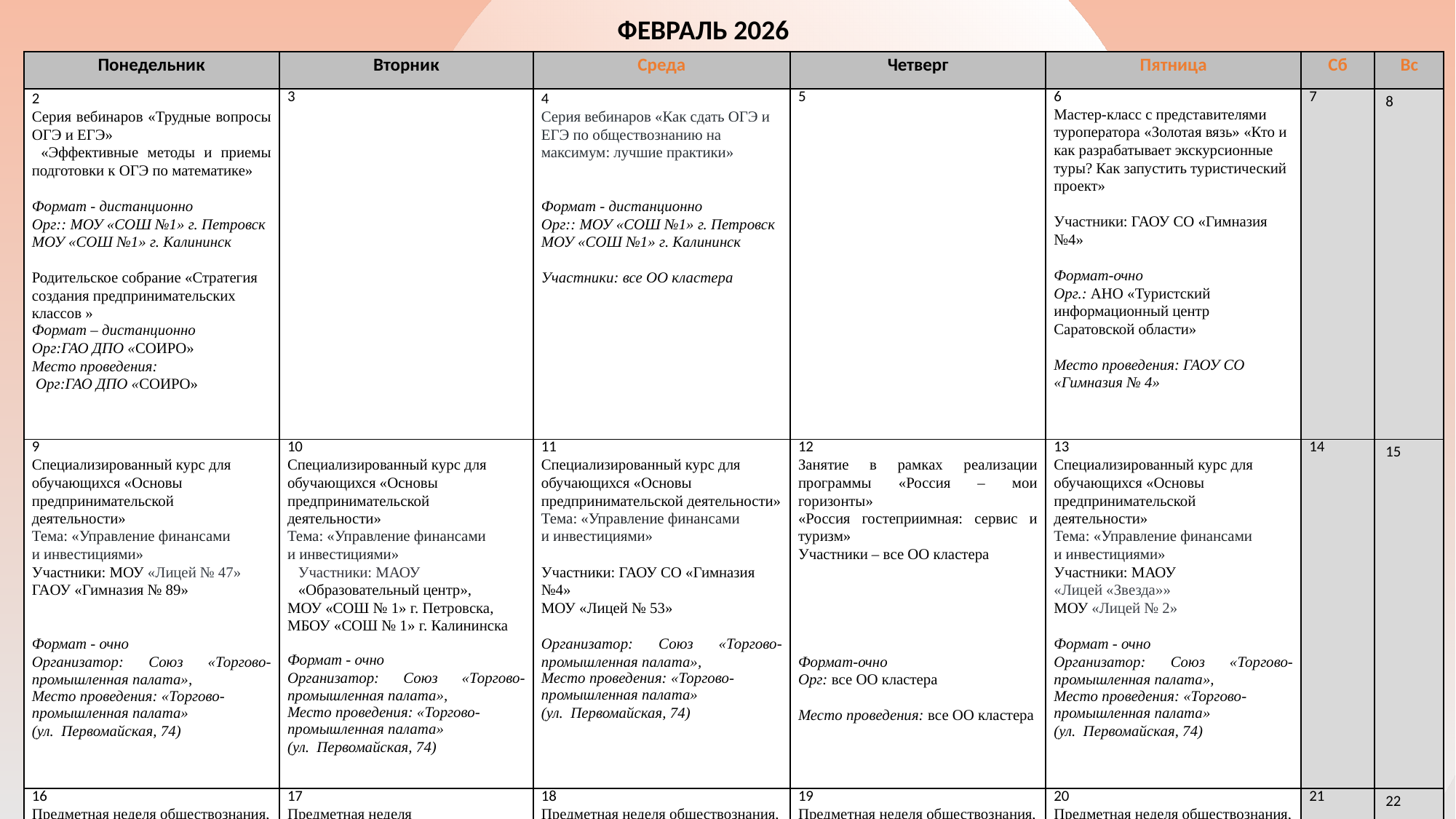

ФЕВРАЛЬ 2026
| Понедельник | Вторник | Среда | Четверг | Пятница | Сб | Вс |
| --- | --- | --- | --- | --- | --- | --- |
| 2 Серия вебинаров «Трудные вопросы ОГЭ и ЕГЭ» «Эффективные методы и приемы подготовки к ОГЭ по математике»   Формат - дистанционно Орг:: МОУ «СОШ №1» г. Петровск МОУ «СОШ №1» г. Калининск Родительское собрание «Стратегия создания предпринимательских классов » Формат – дистанционно Орг:ГАО ДПО «СОИРО» Место проведения: Орг:ГАО ДПО «СОИРО» | 3 | 4 Серия вебинаров «Как сдать ОГЭ и ЕГЭ по обществознанию на максимум: лучшие практики»   Формат - дистанционно Орг:: МОУ «СОШ №1» г. Петровск МОУ «СОШ №1» г. Калининск Участники: все ОО кластера | 5 | 6 Мастер-класс с представителями туроператора «Золотая вязь» «Кто и как разрабатывает экскурсионные туры? Как запустить туристический проект» Участники: ГАОУ СО «Гимназия №4» Формат-очно Орг.: АНО «Туристский информационный центр Саратовской области» Место проведения: ГАОУ СО «Гимназия № 4» | 7 | 8 |
| 9 Специализированный курс для обучающихся «Основы предпринимательской деятельности» Тема: «Управление финансами и инвестициями» Участники: МОУ «Лицей № 47» ГАОУ «Гимназия № 89»   Формат - очно Организатор: Союз «Торгово-промышленная палата», Место проведения: «Торгово-промышленная палата» (ул. Первомайская, 74) | 10 Специализированный курс для обучающихся «Основы предпринимательской деятельности» Тема: «Управление финансами и инвестициями» Участники: МАОУ «Образовательный центр», МОУ «СОШ № 1» г. Петровска, МБОУ «СОШ № 1» г. Калининска Формат - очно Организатор: Союз «Торгово-промышленная палата», Место проведения: «Торгово-промышленная палата» (ул. Первомайская, 74) | 11 Специализированный курс для обучающихся «Основы предпринимательской деятельности» Тема: «Управление финансами и инвестициями» Участники: ГАОУ СО «Гимназия №4» МОУ «Лицей № 53» Организатор: Союз «Торгово-промышленная палата», Место проведения: «Торгово-промышленная палата» (ул. Первомайская, 74) | 12 Занятие в рамках реализации программы «Россия – мои горизонты» «Россия гостеприимная: сервис и туризм» Участники – все ОО кластера   Формат-очно Орг: все ОО кластера Место проведения: все ОО кластера | 13 Специализированный курс для обучающихся «Основы предпринимательской деятельности» Тема: «Управление финансами и инвестициями» Участники: МАОУ «Лицей «Звезда»» МОУ «Лицей № 2»   Формат - очно Организатор: Союз «Торгово-промышленная палата», Место проведения: «Торгово-промышленная палата» (ул. Первомайская, 74) | 14 | 15 |
| 16 Предметная неделя обществознания, экономики Участники – все ОО, ВУЗы, СПО   Формат – очно Орг: ГАОУ «Гимназия № 89» Место проведения: ГАОУ «Гимназия № 89» | 17 Предметная неделя обществознания, экономики Участники – все ОО, ВУЗы, СПО   Формат – очно Орг: ГАОУ «Гимназия № 89» Место проведения: ГАОУ «Гимназия № 89» | 18 Предметная неделя обществознания, экономики Участники – все ОО, ВУЗы, СПО    Формат – очно Орг: ГАОУ «Гимназия № 89» Место проведения: ГАОУ «Гимназия № 89» | 19 Предметная неделя обществознания, экономики Участники – все ОО, ВУЗы, СПО    Формат – очно Орг: ГАОУ «Гимназия № 89» Место проведения: ГАОУ «Гимназия № 89» | 20 Предметная неделя обществознания, экономики Участники – все ОО, ВУЗы, СРО   Формат – очно/ Орг: ГАОУ «Гимназия № 89» Место проведения: ГАОУ «Гимназия № 89» | 21 | 22 |